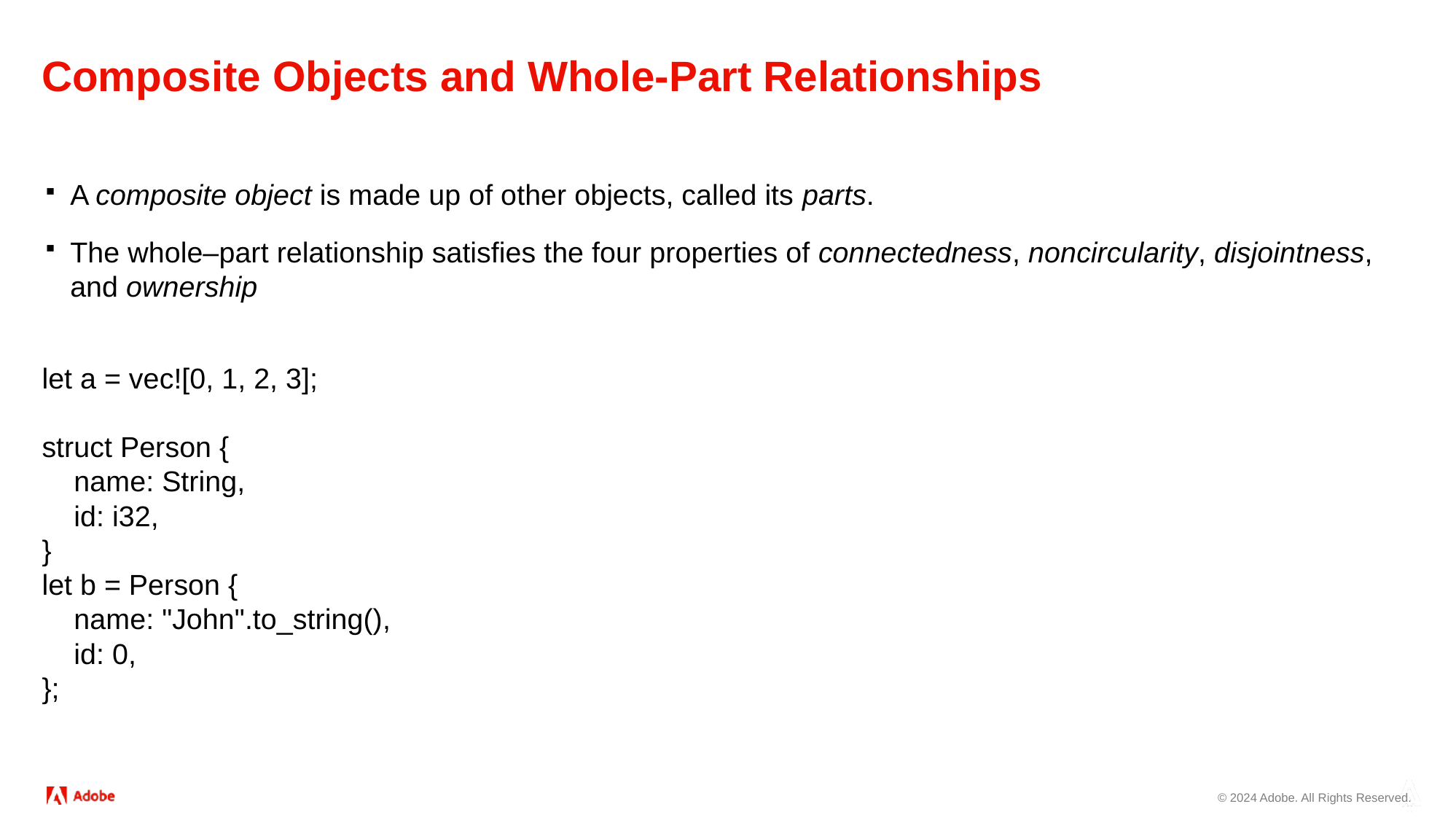

# Composite Objects and Whole-Part Relationships
A composite object is made up of other objects, called its parts.
The whole–part relationship satisfies the four properties of connectedness, noncircularity, disjointness, and ownership

let a = vec![0, 1, 2, 3];

struct Person {
    name: String,
    id: i32,
}
let b = Person {
    name: "John".to_string(),
    id: 0,
};
59